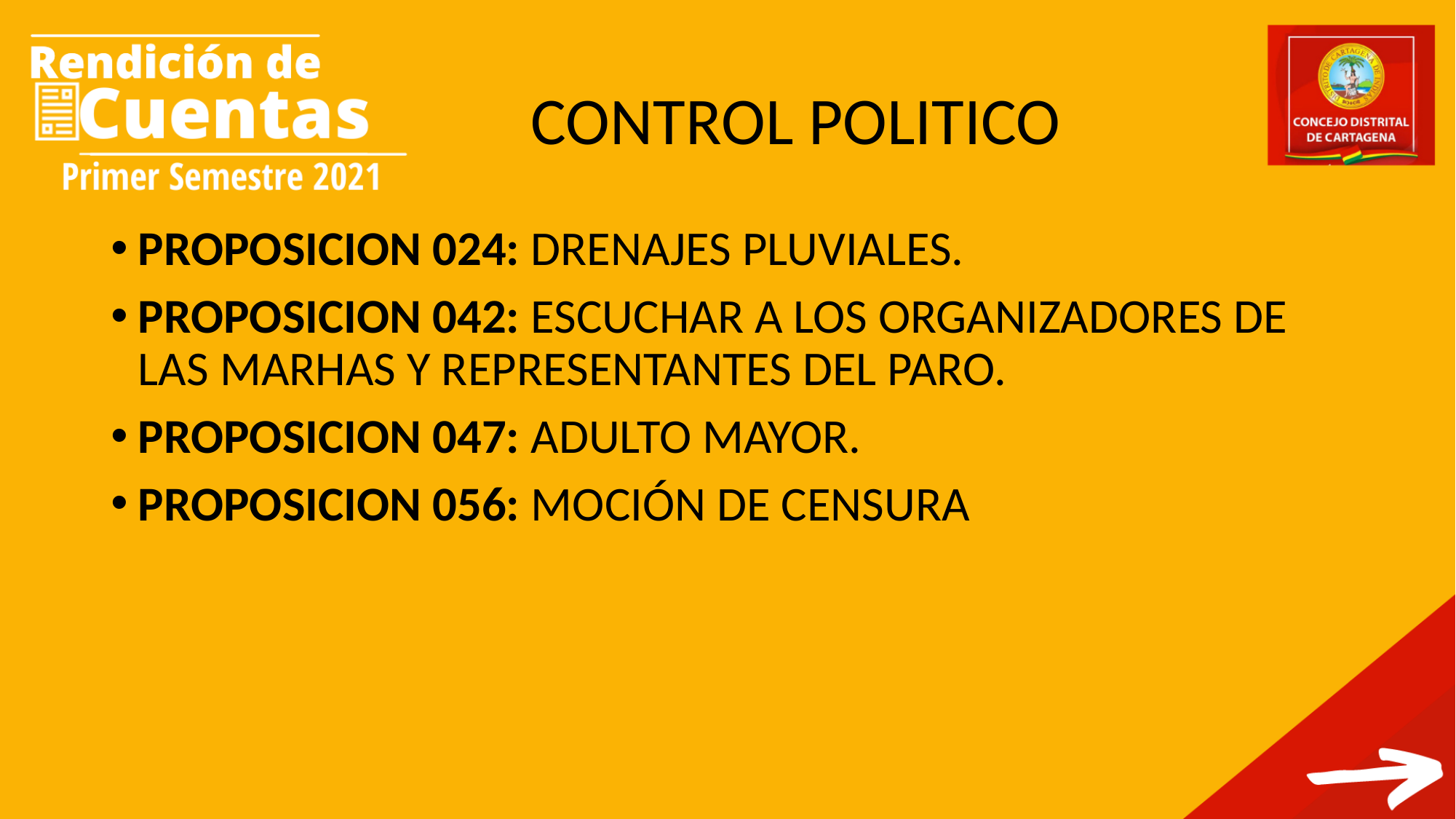

# CONTROL POLITICO
PROPOSICION 024: DRENAJES PLUVIALES.
PROPOSICION 042: ESCUCHAR A LOS ORGANIZADORES DE LAS MARHAS Y REPRESENTANTES DEL PARO.
PROPOSICION 047: ADULTO MAYOR.
PROPOSICION 056: MOCIÓN DE CENSURA